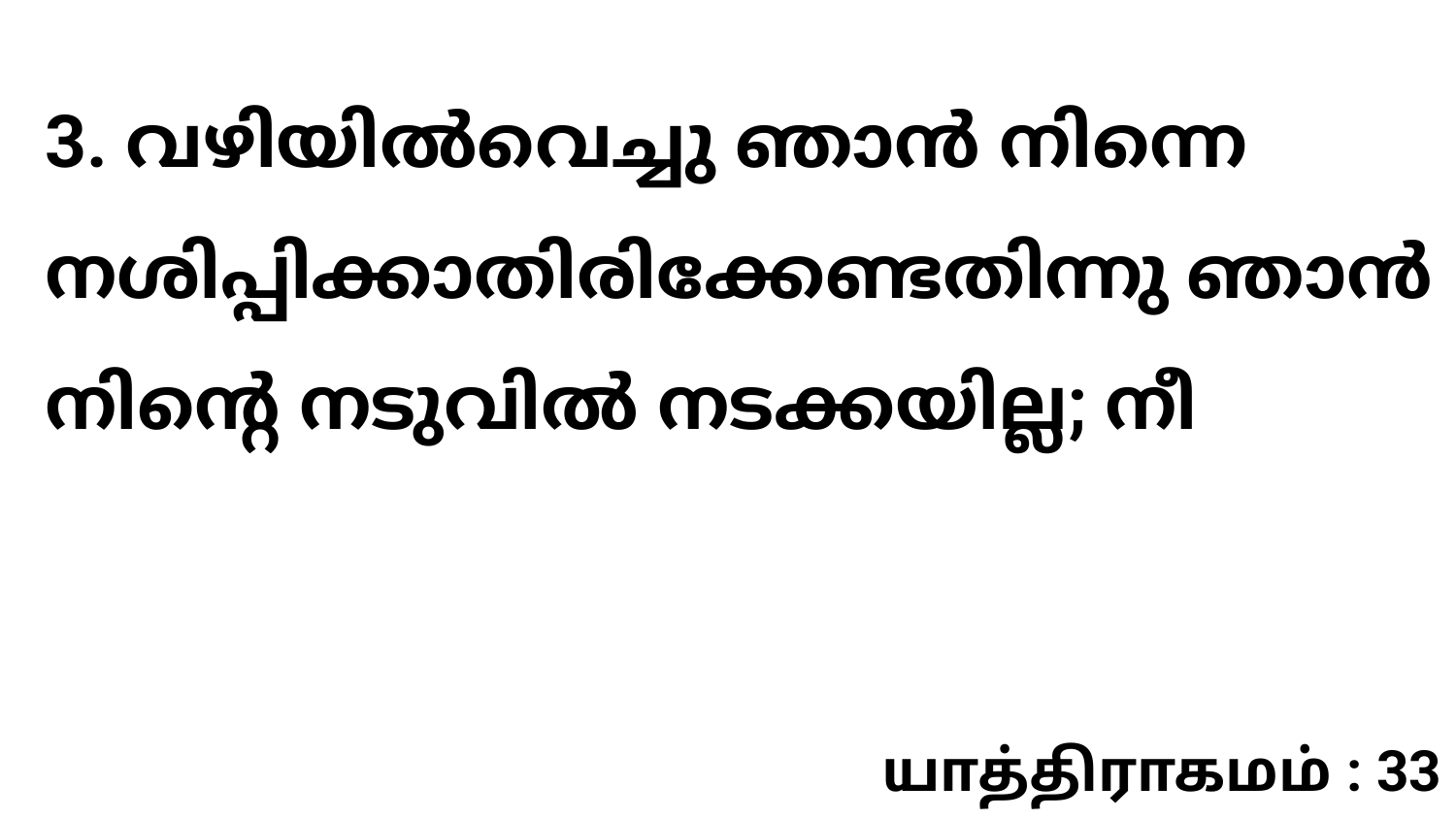

3. വഴിയിൽവെച്ചു ഞാൻ നിന്നെ നശിപ്പിക്കാതിരിക്കേണ്ടതിന്നു ഞാൻ നിന്റെ നടുവിൽ നടക്കയില്ല; നീ
யாத்திராகமம் : 33